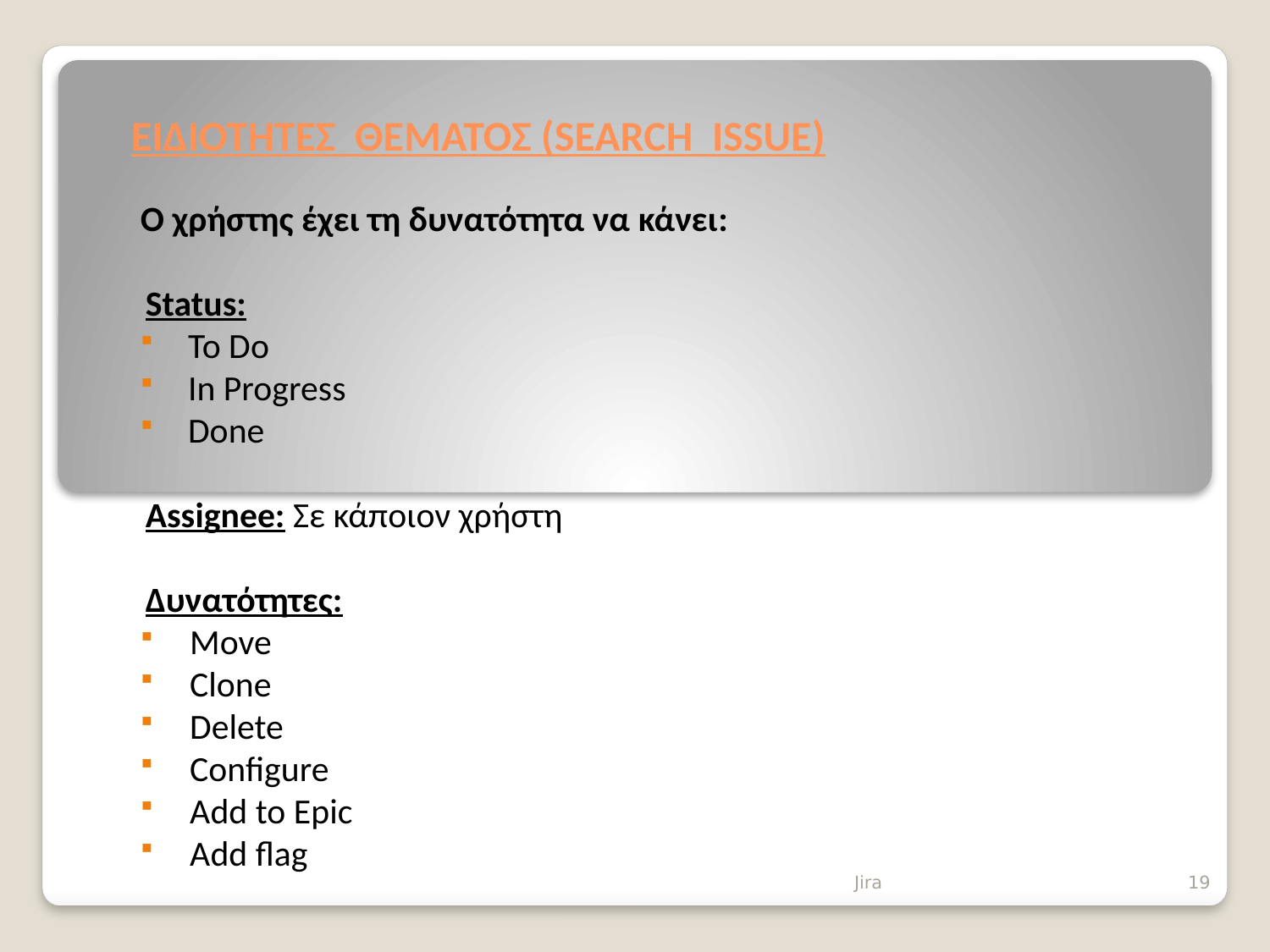

# ΕΙΔΙΟΤΗΤΕΣ  ΘΕΜΑΤΟΣ (SEARCH  ISSUE)
Ο χρήστης έχει τη δυνατότητα να κάνει:

Status:
To Do
In Progress
Done

Assignee: Σε κάποιον χρήστη

Δυνατότητες:
Move
Clone
Delete
Configure
Add to Epic
Add flag

Jira
19